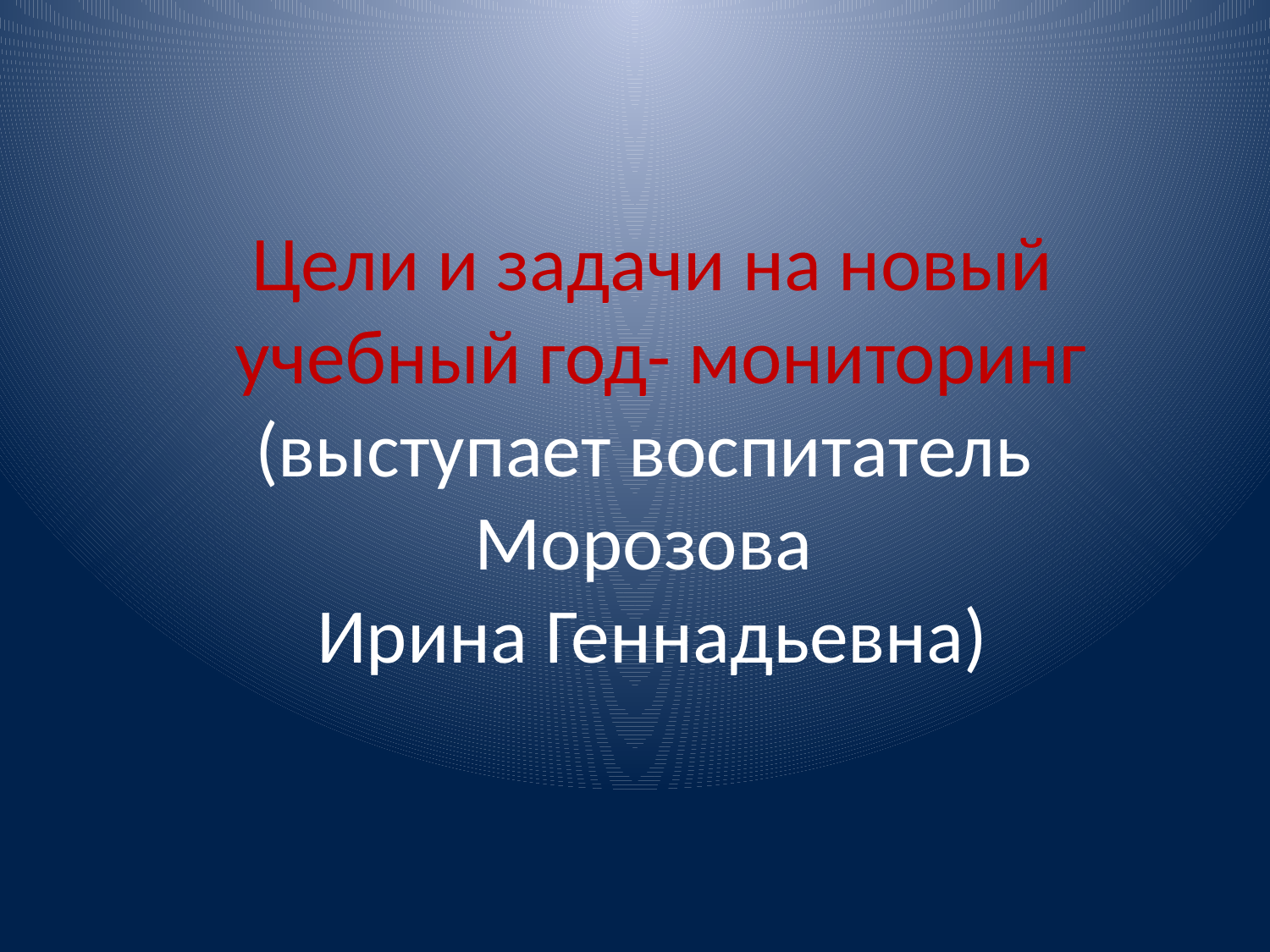

# Цели и задачи на новый учебный год- мониторинг (выступает воспитатель Морозова Ирина Геннадьевна)